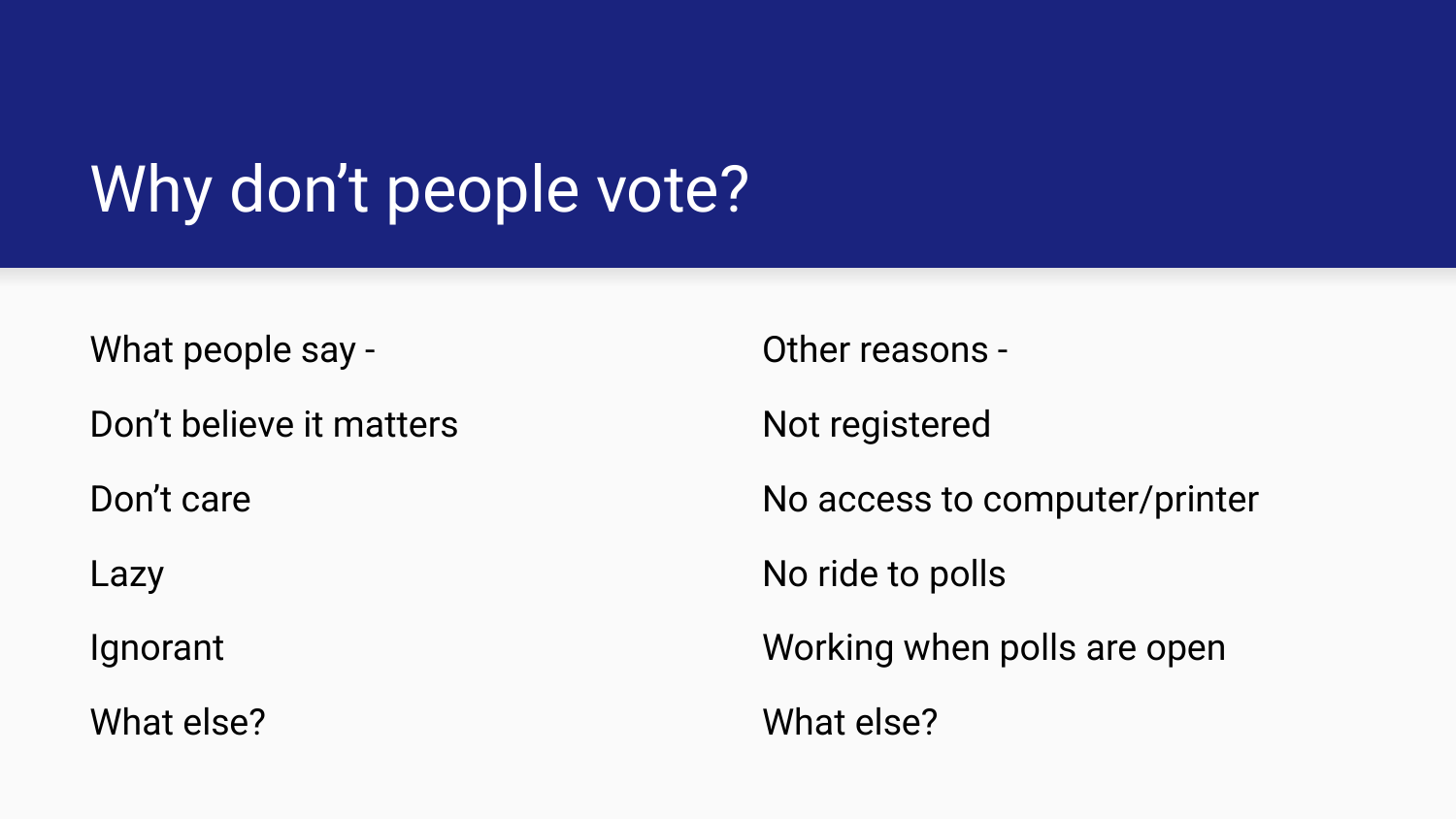

# Why don’t people vote?
What people say -
Don’t believe it matters
Don’t care
Lazy
Ignorant
What else?
Other reasons -
Not registered
No access to computer/printer
No ride to polls
Working when polls are open
What else?